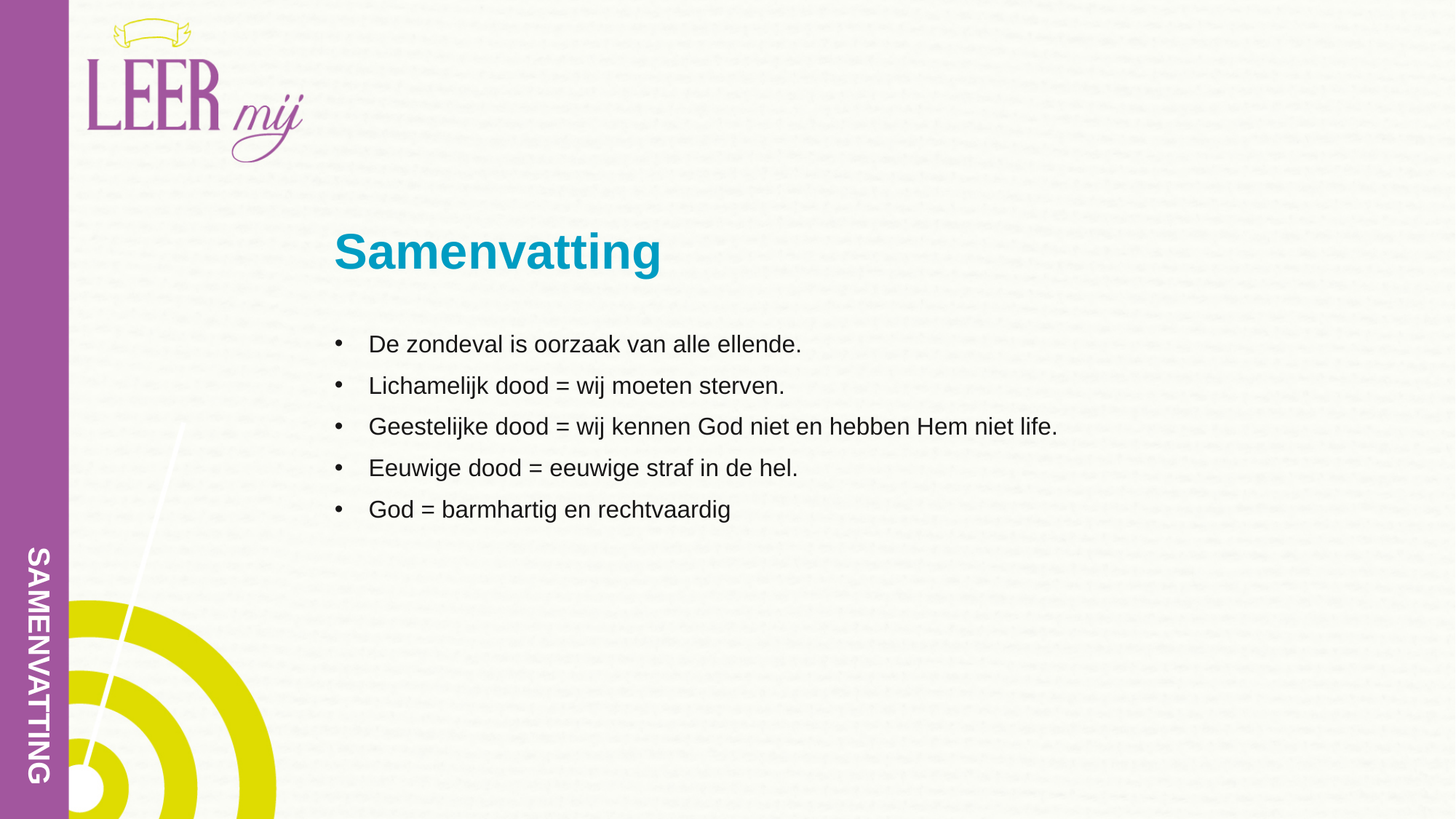

# Samenvatting
De zondeval is oorzaak van alle ellende.
Lichamelijk dood = wij moeten sterven.
Geestelijke dood = wij kennen God niet en hebben Hem niet life.
Eeuwige dood = eeuwige straf in de hel.
God = barmhartig en rechtvaardig